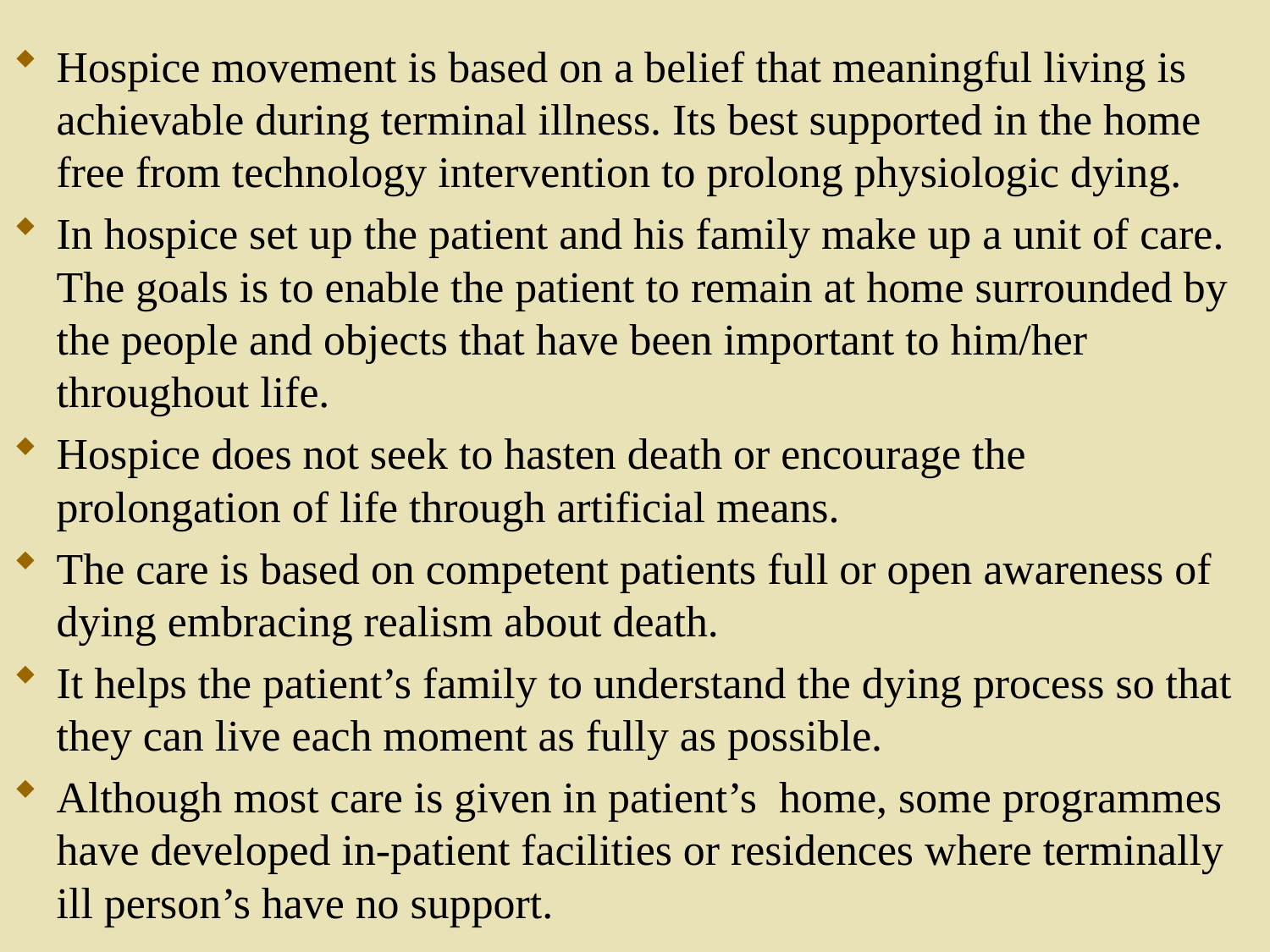

Hospice movement is based on a belief that meaningful living is achievable during terminal illness. Its best supported in the home free from technology intervention to prolong physiologic dying.
In hospice set up the patient and his family make up a unit of care. The goals is to enable the patient to remain at home surrounded by the people and objects that have been important to him/her throughout life.
Hospice does not seek to hasten death or encourage the prolongation of life through artificial means.
The care is based on competent patients full or open awareness of dying embracing realism about death.
It helps the patient’s family to understand the dying process so that they can live each moment as fully as possible.
Although most care is given in patient’s  home, some programmes have developed in-patient facilities or residences where terminally ill person’s have no support.

133